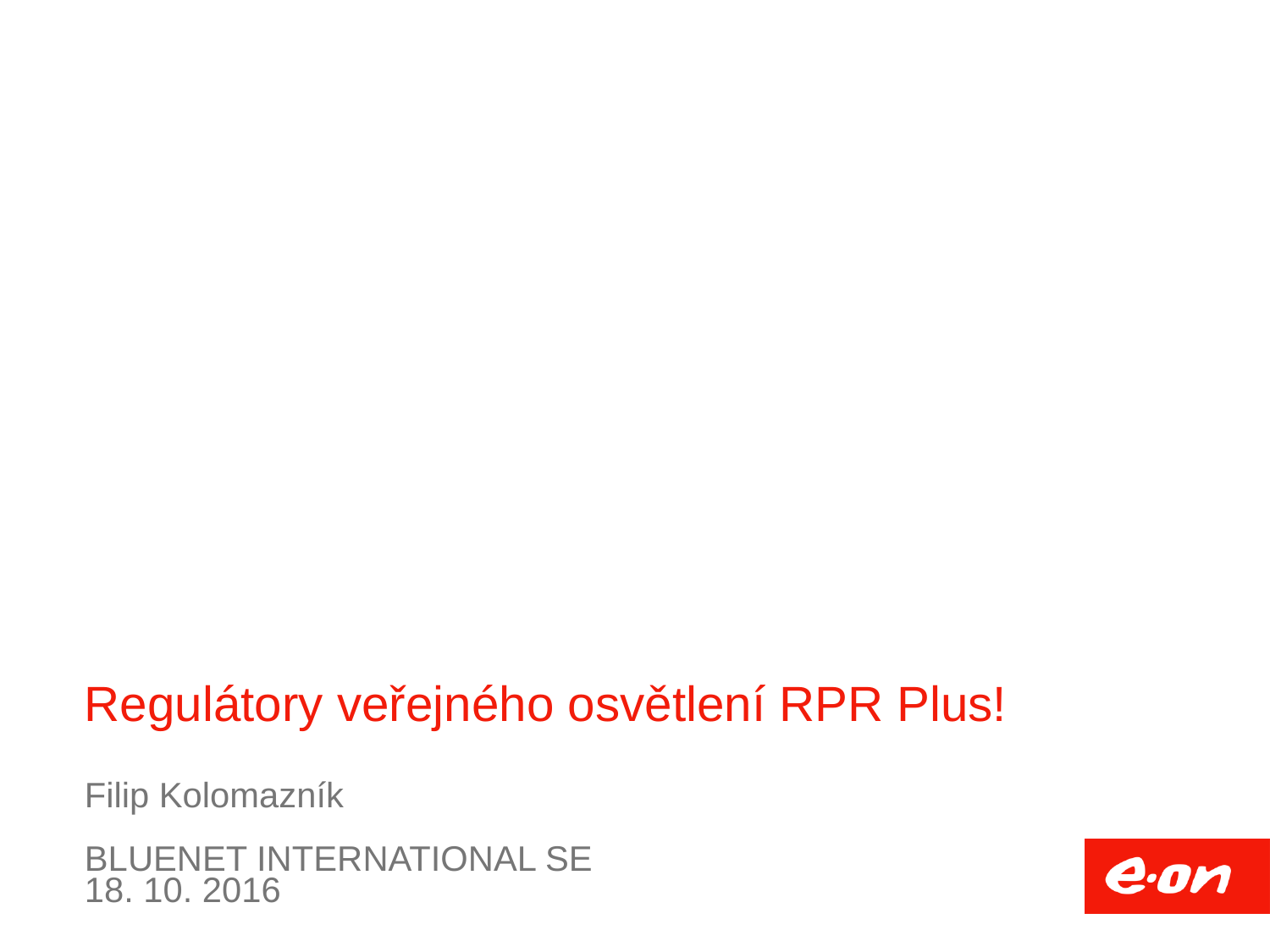

# Regulátory veřejného osvětlení RPR Plus!
Filip Kolomazník
BLUENET INTERNATIONAL SE
18. 10. 2016